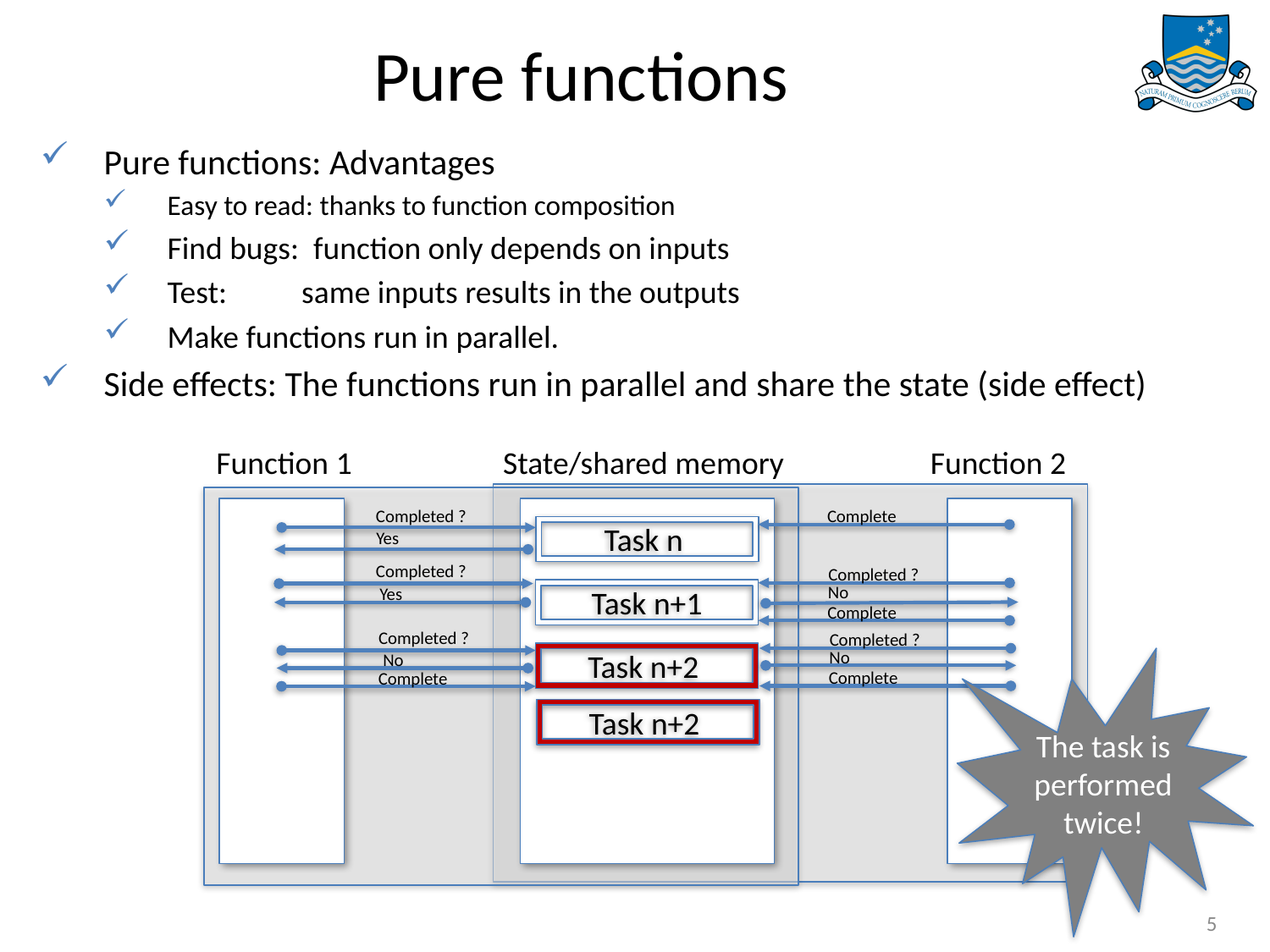

# Pure functions
Pure functions: Advantages
Easy to read: thanks to function composition
Find bugs:  function only depends on inputs
Test:	 same inputs results in the outputs
Make functions run in parallel.
Side effects: The functions run in parallel and share the state (side effect)

Function 1
State/shared memory
Function 2

Completed ?

Complete
Task n
Yes
Completed ?
Completed ?
No
Yes
Task n+1
Complete
Completed ?
Completed ?
No
No
Task n+2
The task is performed twice!
Complete
Complete
Task n+2
5